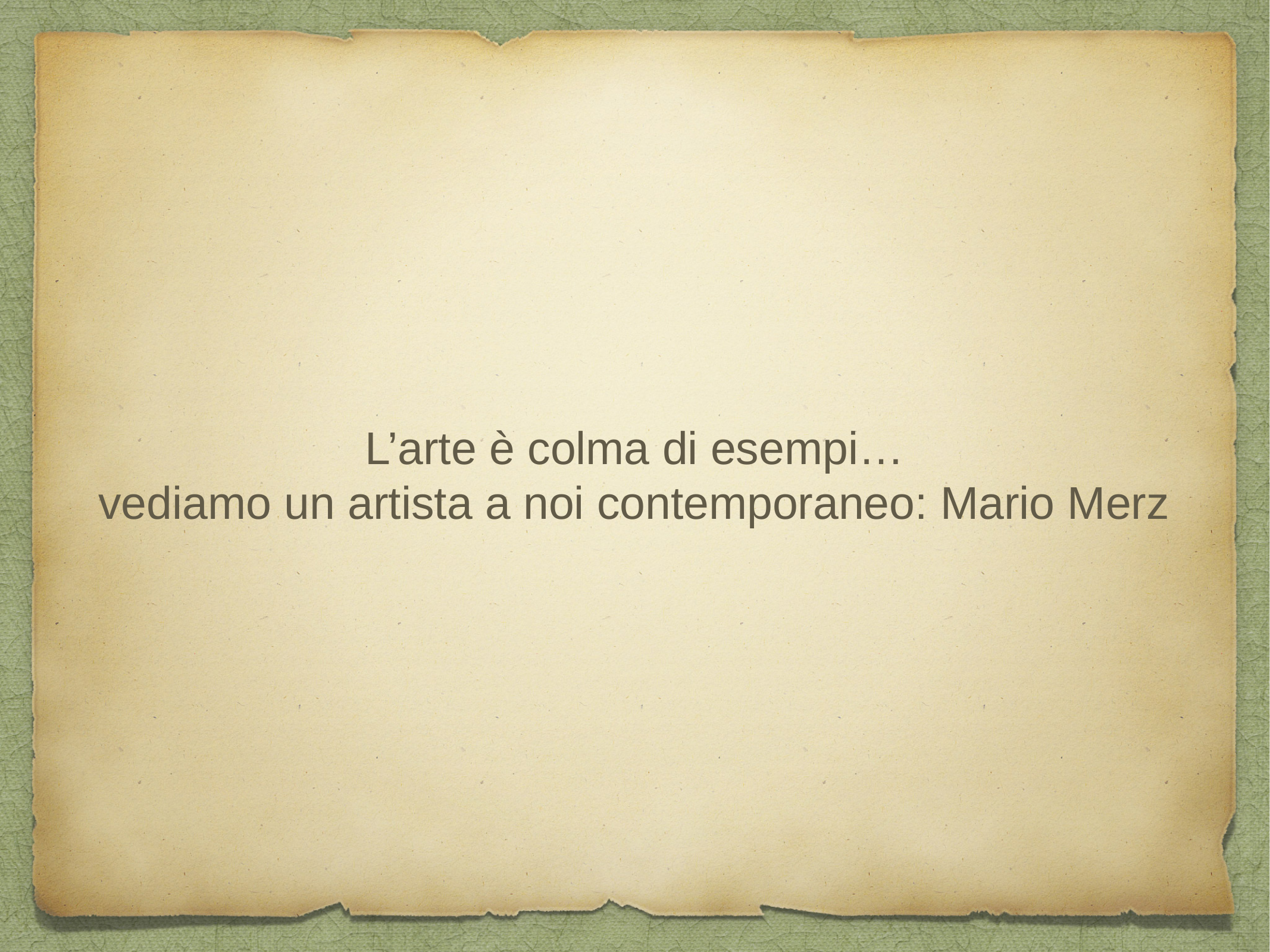

L’arte è colma di esempi…
vediamo un artista a noi contemporaneo: Mario Merz